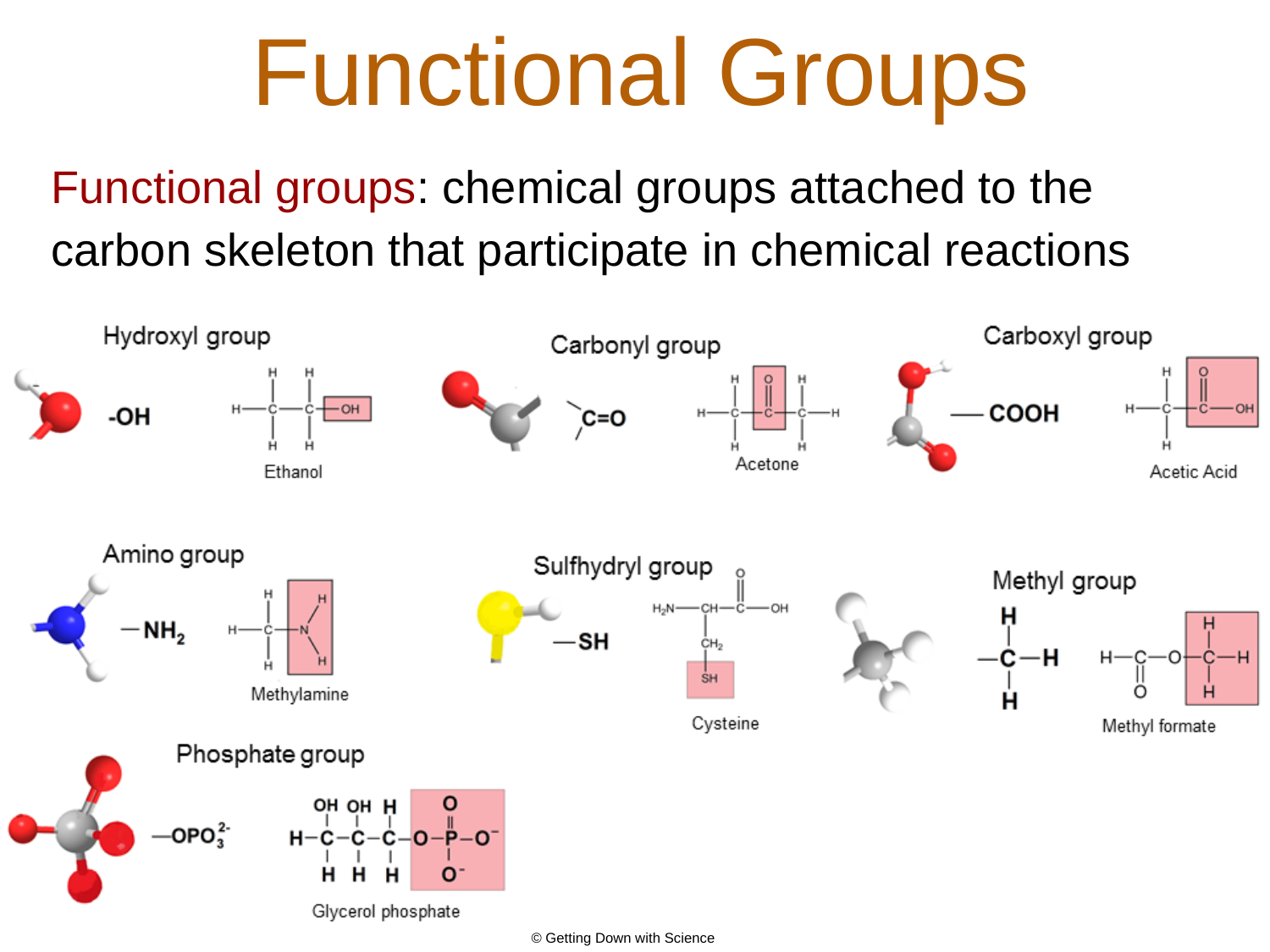

# Functional Groups
Functional groups: chemical groups attached to the carbon skeleton that participate in chemical reactions